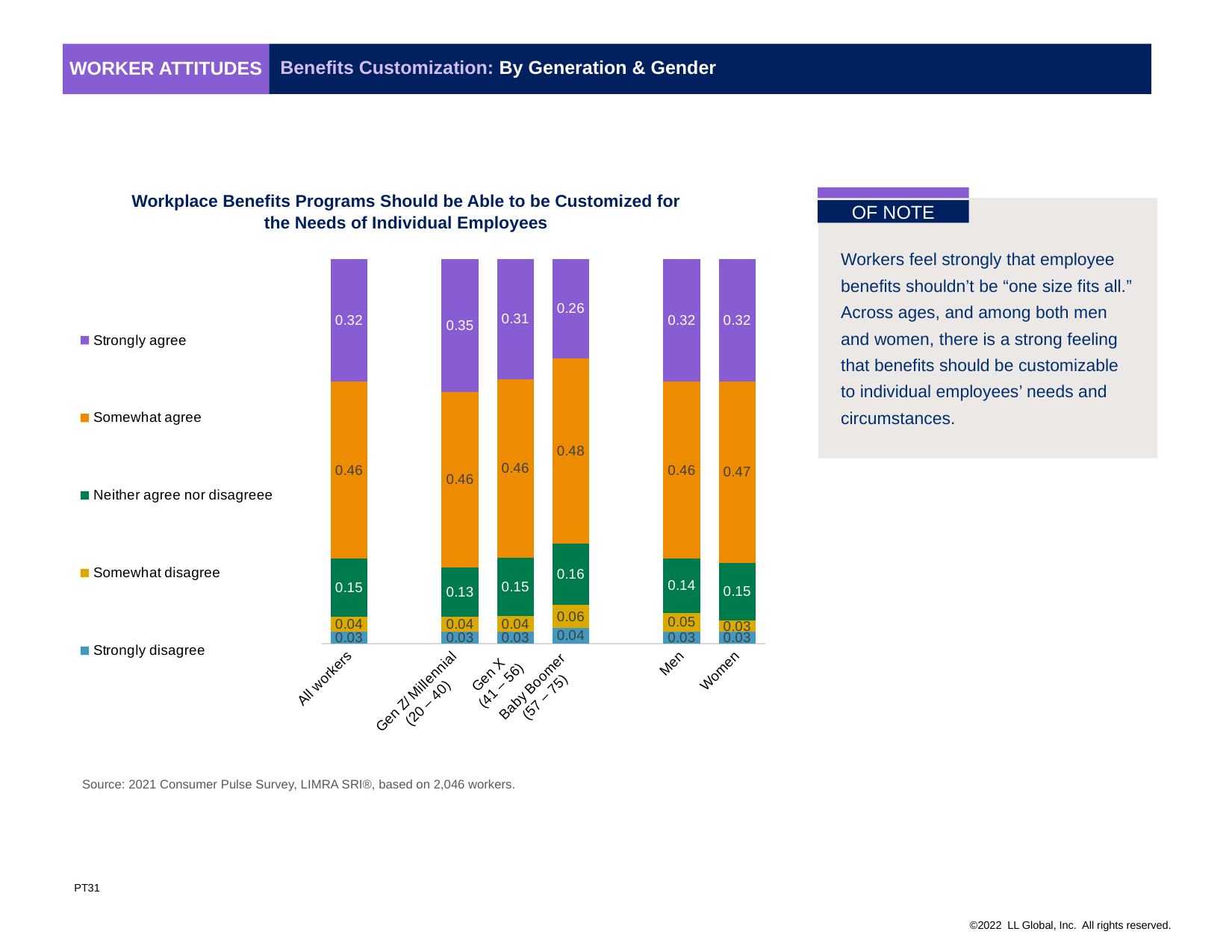

Benefits Customization: By Generation & Gender
Worker attitudes
Workplace Benefits Programs Should be Able to be Customized for
the Needs of Individual Employees

OF NOTE
Workers feel strongly that employee benefits shouldn’t be “one size fits all.” Across ages, and among both men and women, there is a strong feeling that benefits should be customizable to individual employees’ needs and circumstances.

### Chart

| Category | Strongly disagree | Somewhat disagree | Neither agree nor disagreee | Somewhat agree | Strongly agree |
|---|---|---|---|---|---|
| All workers | 0.03 | 0.04 | 0.15 | 0.46 | 0.32 |
|  | None | None | None | None | None |
| Gen Z/ Millennial
(20 – 40) | 0.03 | 0.04 | 0.13 | 0.46 | 0.35 |
| Gen X
(41 – 56) | 0.03 | 0.04 | 0.15 | 0.46 | 0.31 |
| Baby Boomer
(57 – 75) | 0.04 | 0.06 | 0.16 | 0.48 | 0.26 |
|  | None | None | None | None | None |
| Men | 0.03 | 0.05 | 0.14 | 0.46 | 0.32 |
| Women | 0.03 | 0.03 | 0.15 | 0.47 | 0.32 |
Source: 2021 Consumer Pulse Survey, LIMRA SRI®, based on 2,046 workers.
PT31